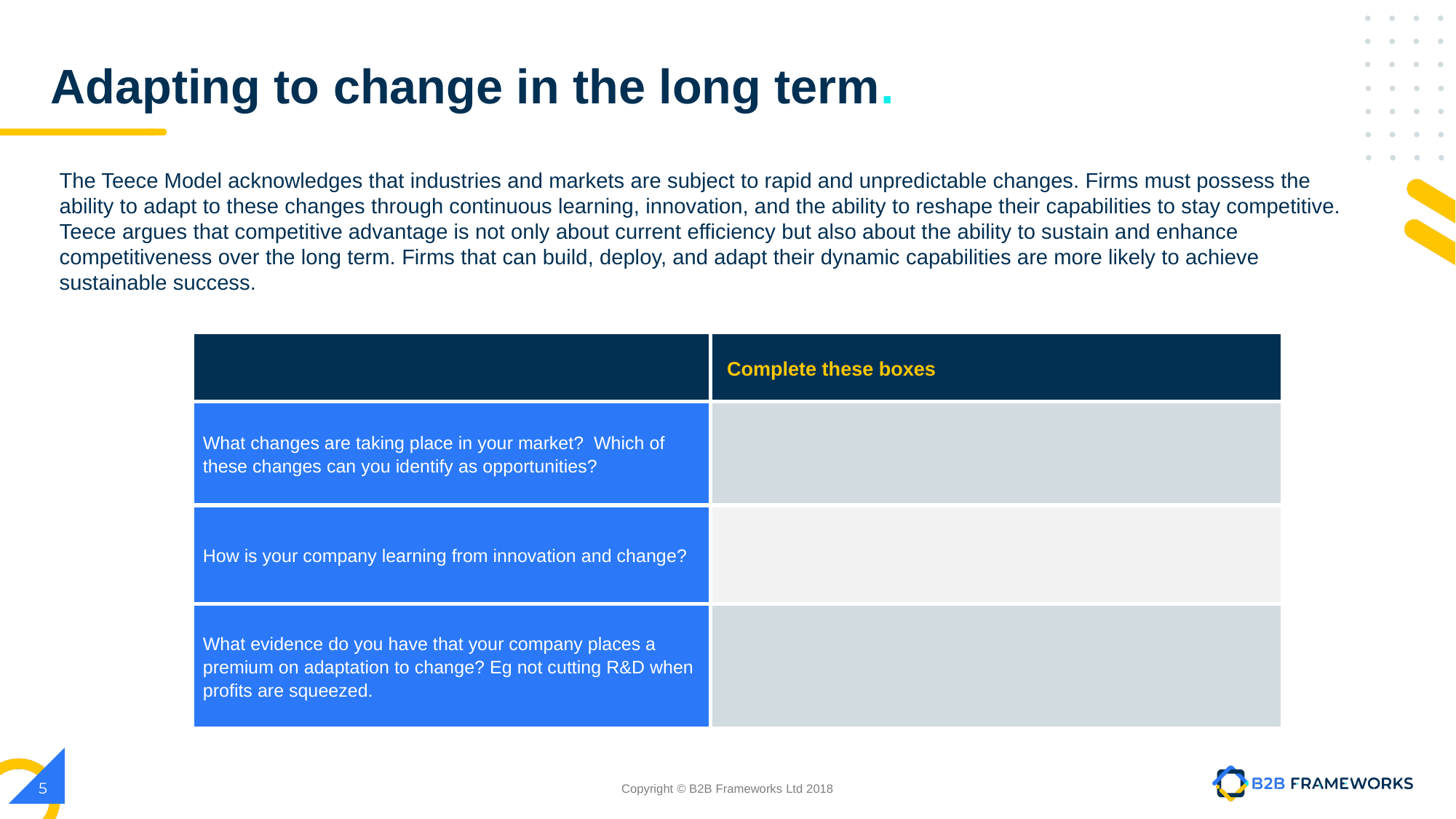

# Adapting to change in the long term.
The Teece Model acknowledges that industries and markets are subject to rapid and unpredictable changes. Firms must possess the ability to adapt to these changes through continuous learning, innovation, and the ability to reshape their capabilities to stay competitive. Teece argues that competitive advantage is not only about current efficiency but also about the ability to sustain and enhance competitiveness over the long term. Firms that can build, deploy, and adapt their dynamic capabilities are more likely to achieve sustainable success.
|  | Complete these boxes |
| --- | --- |
| What changes are taking place in your market? Which of these changes can you identify as opportunities? |  |
| How is your company learning from innovation and change? |  |
| What evidence do you have that your company places a premium on adaptation to change? Eg not cutting R&D when profits are squeezed. |  |
5
Copyright © B2B Frameworks Ltd 2018